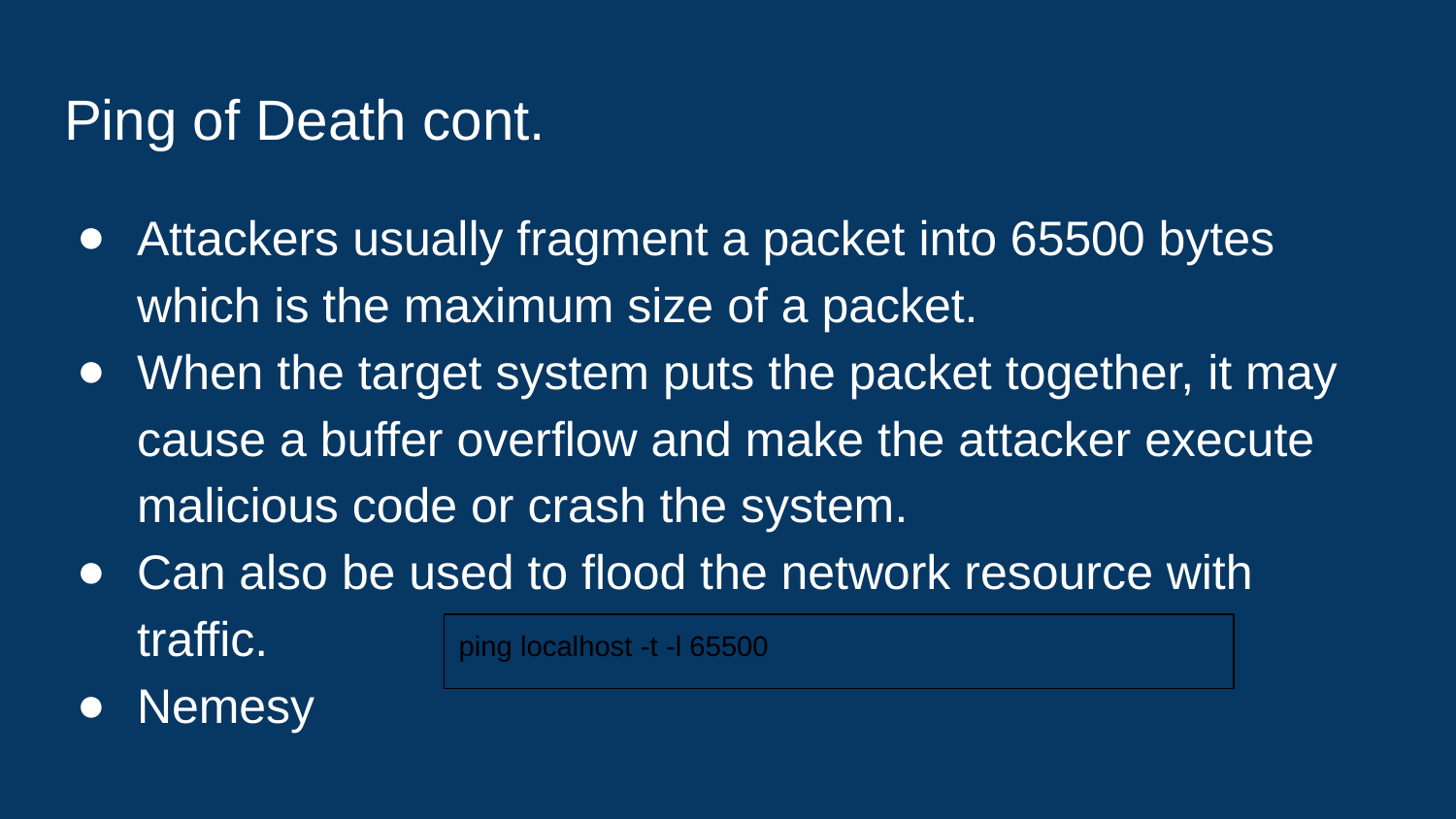

# Ping of Death cont.
Attackers usually fragment a packet into 65500 bytes which is the maximum size of a packet.
When the target system puts the packet together, it may cause a buffer overflow and make the attacker execute malicious code or crash the system.
Can also be used to flood the network resource with traffic.
Nemesy
ping localhost -t -l 65500